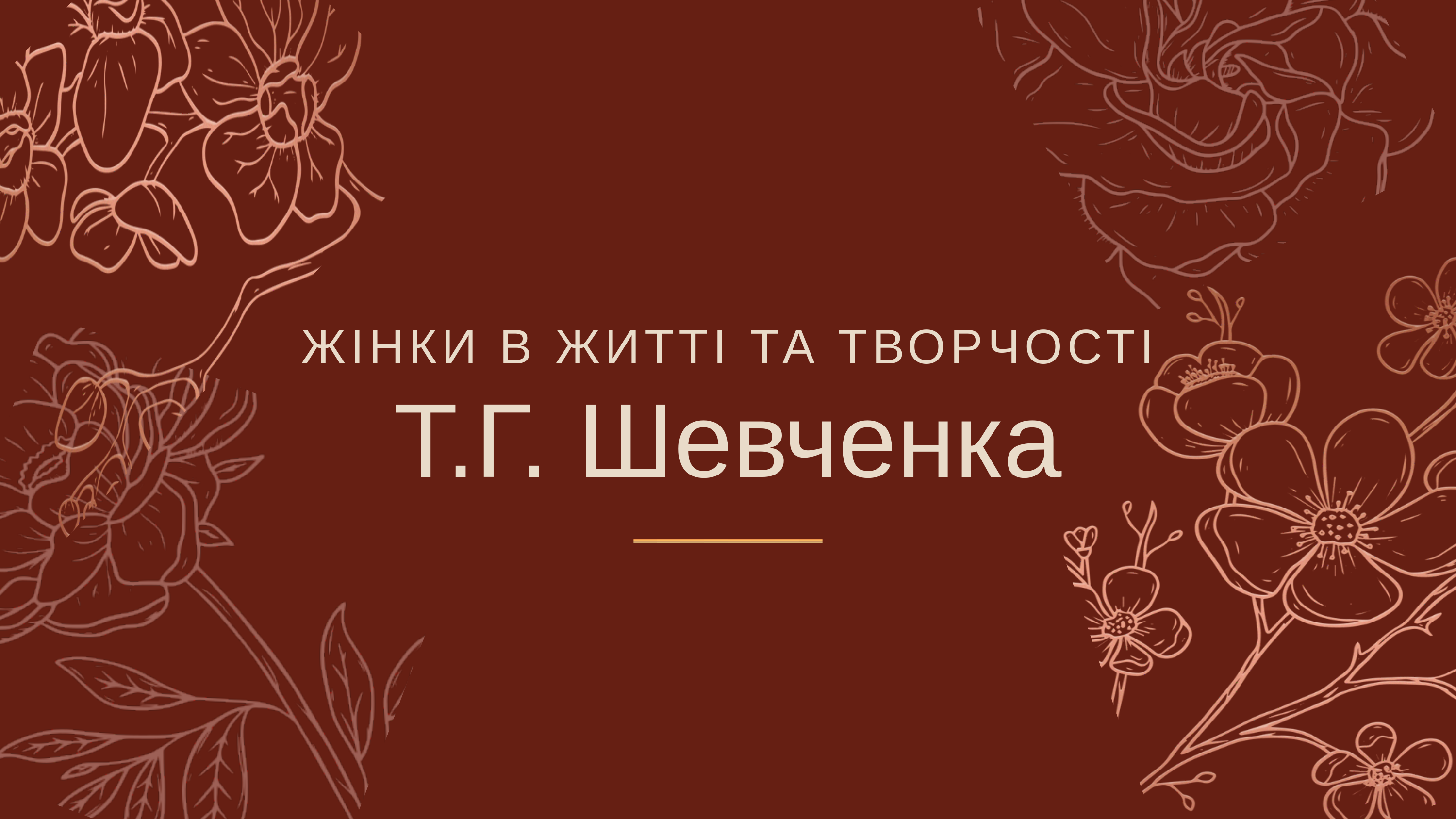

ЖІНКИ В ЖИТТІ ТА ТВОРЧОСТІ
Т.Г. Шевченка